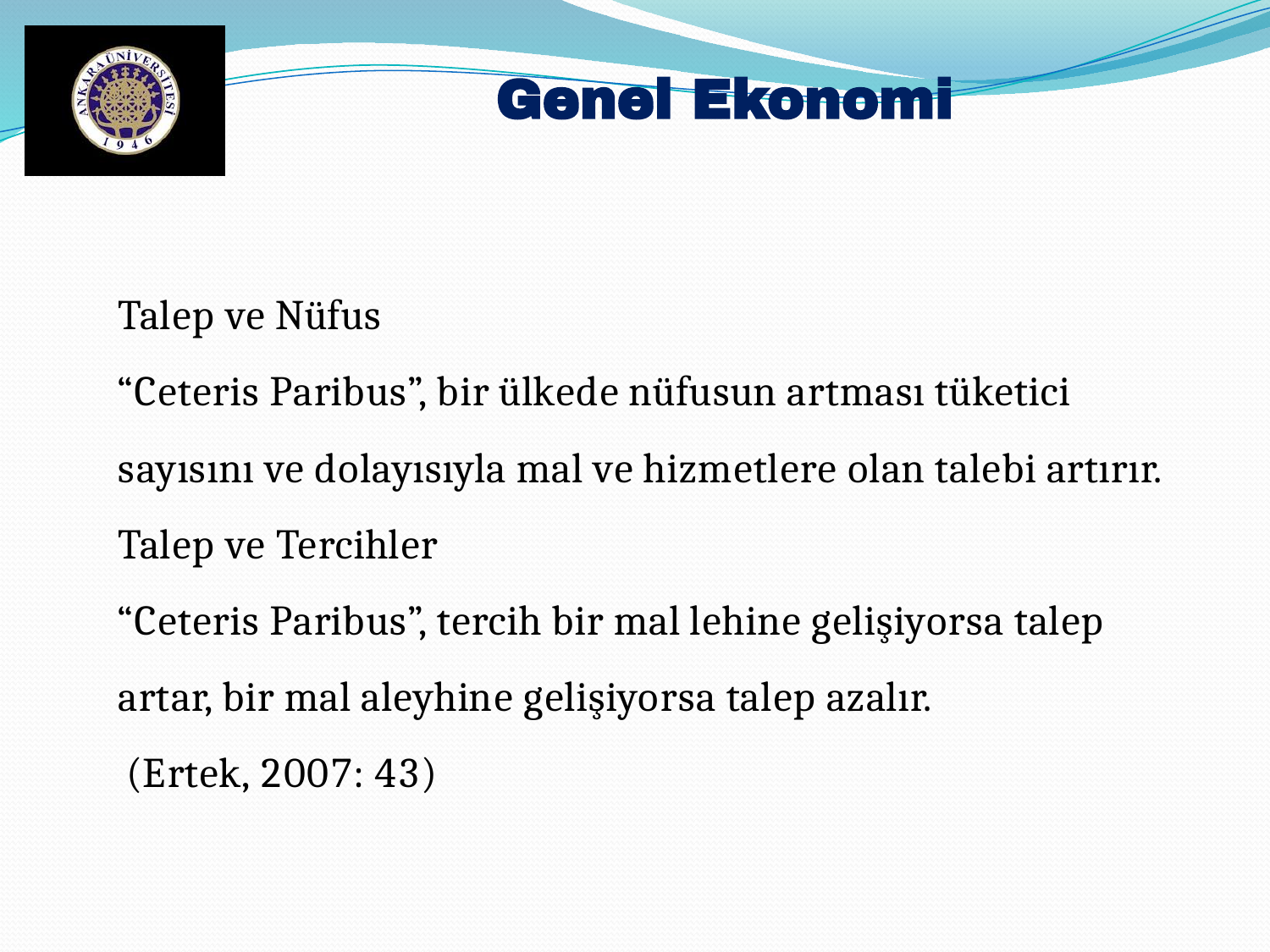

Genel Ekonomi
Talep ve Nüfus
“Ceteris Paribus”, bir ülkede nüfusun artması tüketici sayısını ve dolayısıyla mal ve hizmetlere olan talebi artırır.
Talep ve Tercihler
“Ceteris Paribus”, tercih bir mal lehine gelişiyorsa talep artar, bir mal aleyhine gelişiyorsa talep azalır.
 (Ertek, 2007: 43)